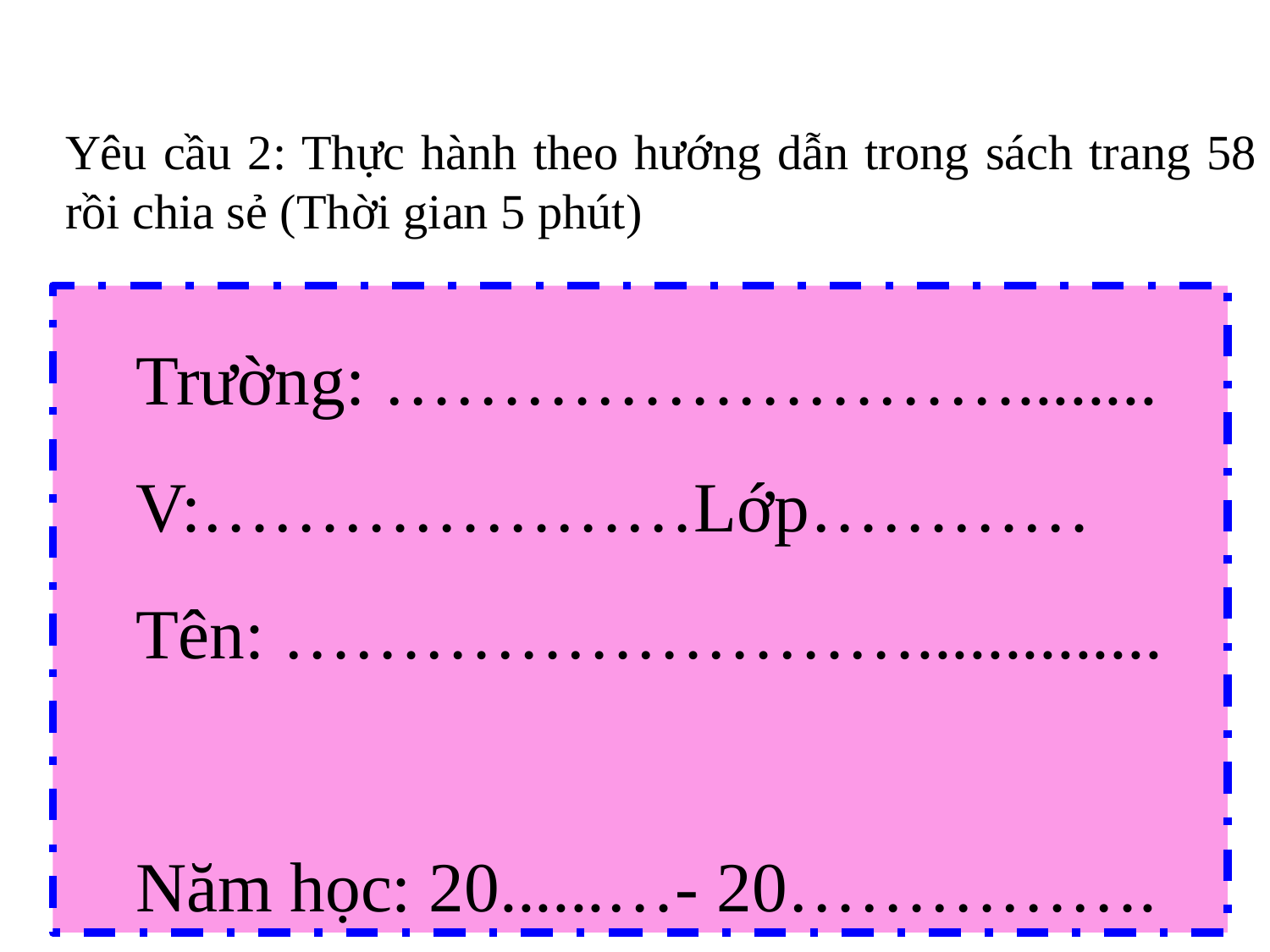

Yêu cầu 2: Thực hành theo hướng dẫn trong sách trang 58 rồi chia sẻ (Thời gian 5 phút)
    Trường: ………………………........
    V:…………………Lớp…………
    Tên: ………………………..............
    Năm học: 20......…- 20…………….